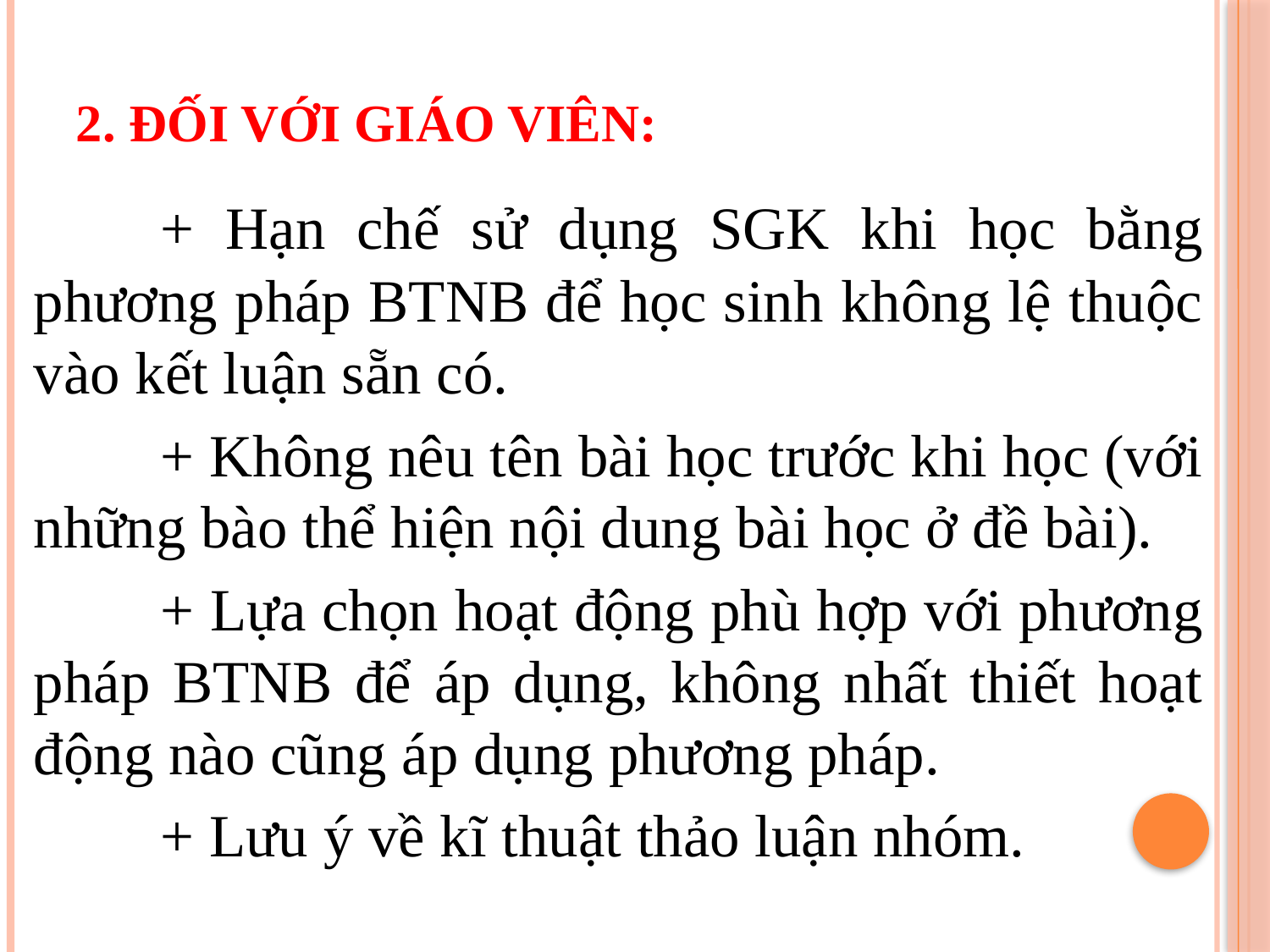

# 2. Đối với giáo viên:
	+ Hạn chế sử dụng SGK khi học bằng phương pháp BTNB để học sinh không lệ thuộc vào kết luận sẵn có.
	+ Không nêu tên bài học trước khi học (với những bào thể hiện nội dung bài học ở đề bài).
	+ Lựa chọn hoạt động phù hợp với phương pháp BTNB để áp dụng, không nhất thiết hoạt động nào cũng áp dụng phương pháp.
	+ Lưu ý về kĩ thuật thảo luận nhóm.